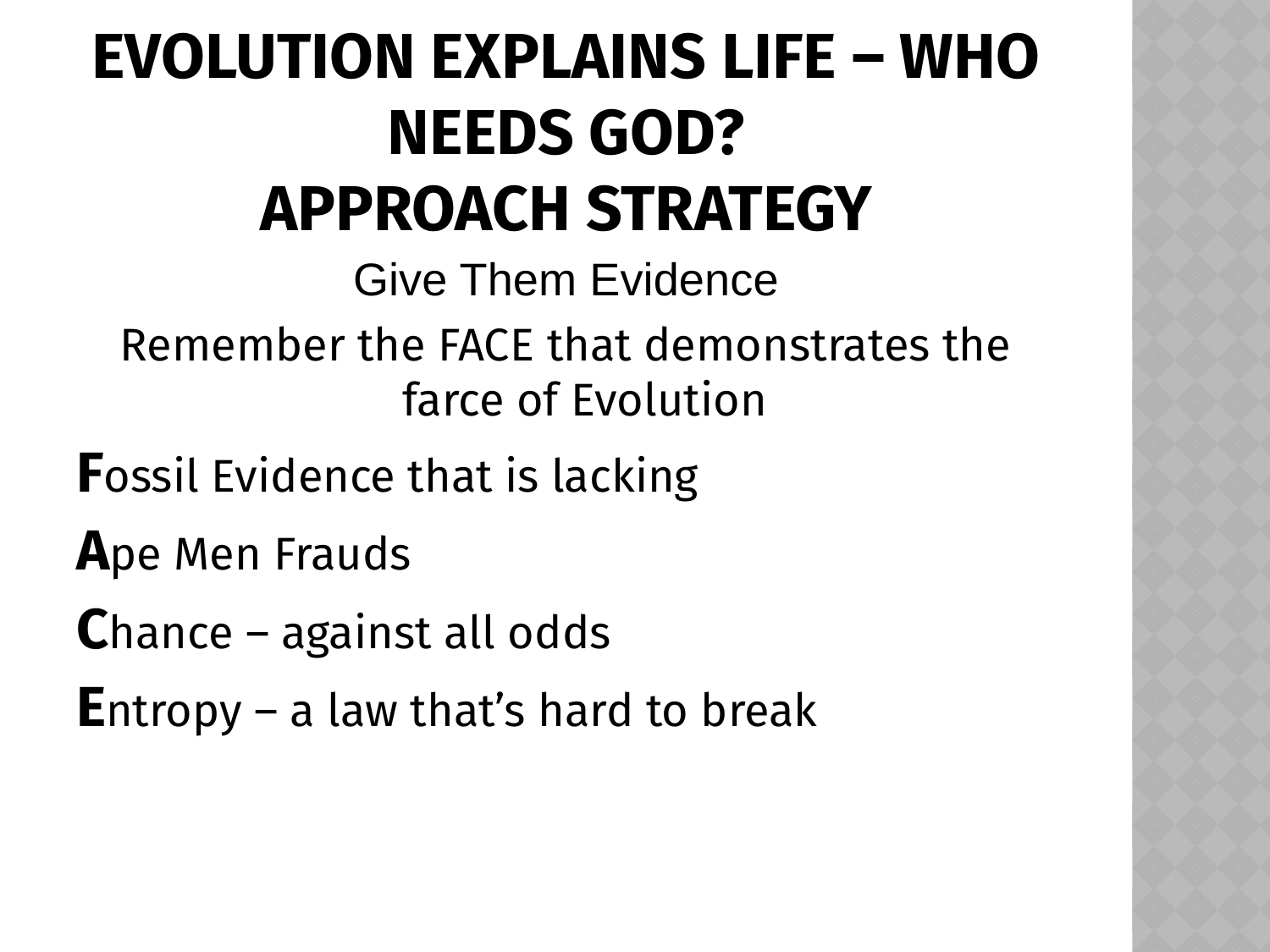

# Evolution Explains Life – Who Needs God? Approach Strategy
Give Them Evidence
Remember the FACE that demonstrates the farce of Evolution
Fossil Evidence that is lacking
Ape Men Frauds
Chance – against all odds
Entropy – a law that’s hard to break